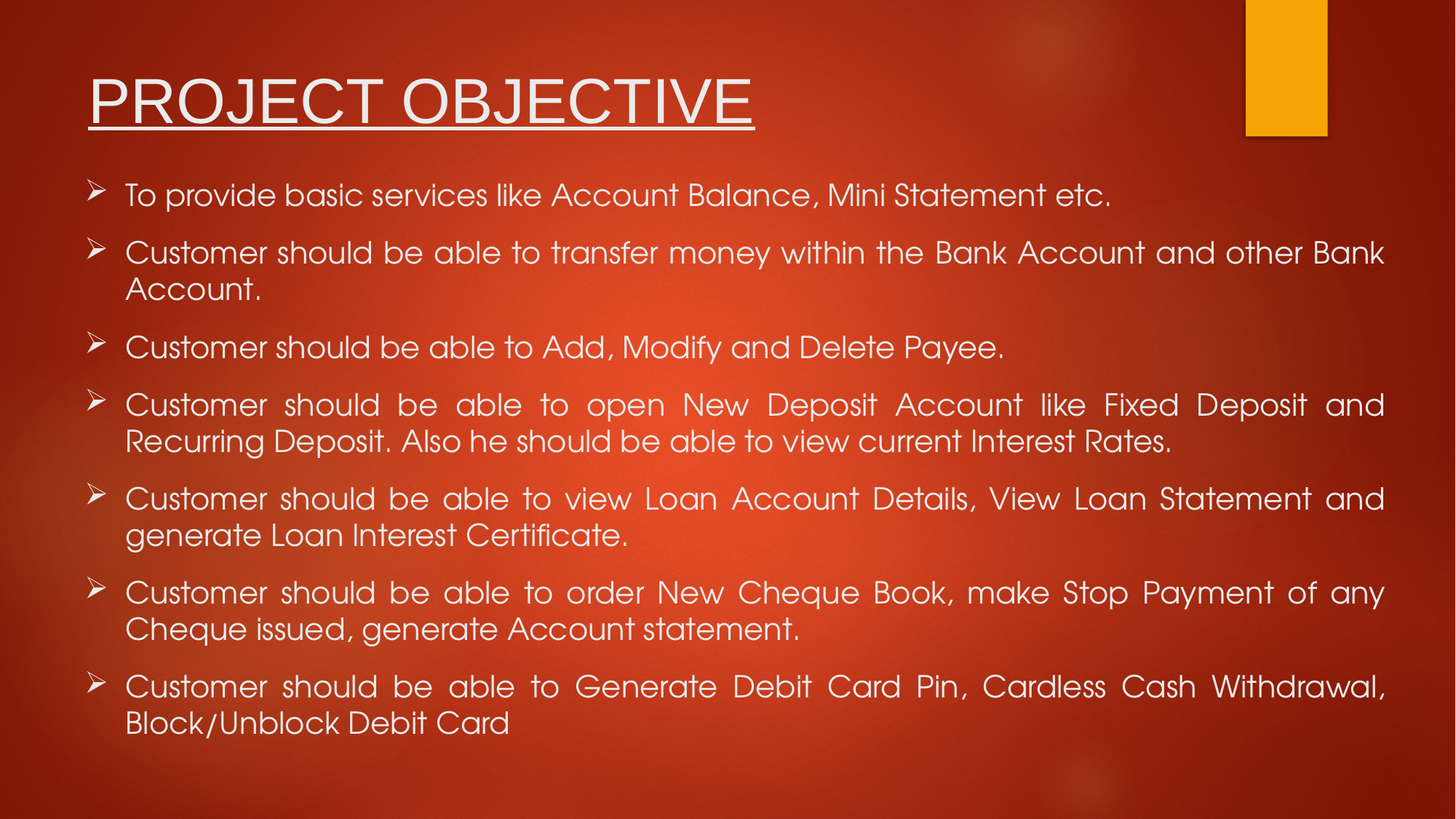

# PROJECT OBJECTIVE
To provide basic services like Account Balance, Mini Statement etc.
Customer should be able to transfer money within the Bank Account and other Bank Account.
Customer should be able to Add, Modify and Delete Payee.
Customer should be able to open New Deposit Account like Fixed Deposit and Recurring Deposit. Also he should be able to view current Interest Rates.
Customer should be able to view Loan Account Details, View Loan Statement and generate Loan Interest Certificate.
Customer should be able to order New Cheque Book, make Stop Payment of any Cheque issued, generate Account statement.
Customer should be able to Generate Debit Card Pin, Cardless Cash Withdrawal, Block/Unblock Debit Card